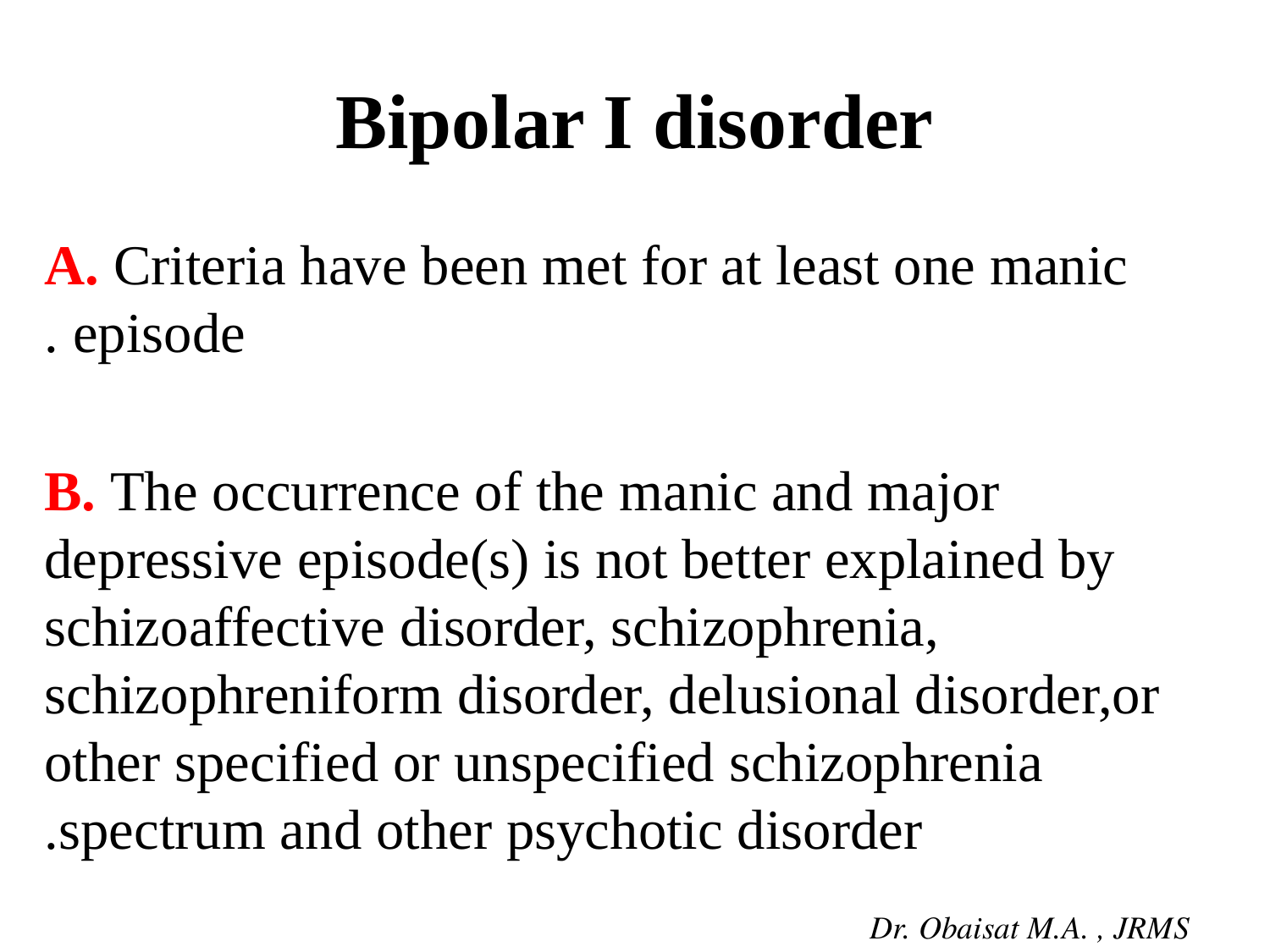

# Bipolar I disorder
A. Criteria have been met for at least one manic episode .

B. The occurrence of the manic and major depressive episode(s) is not better explained by schizoaffective disorder, schizophrenia, schizophreniform disorder, delusional disorder,or other specified or unspecified schizophrenia spectrum and other psychotic disorder.